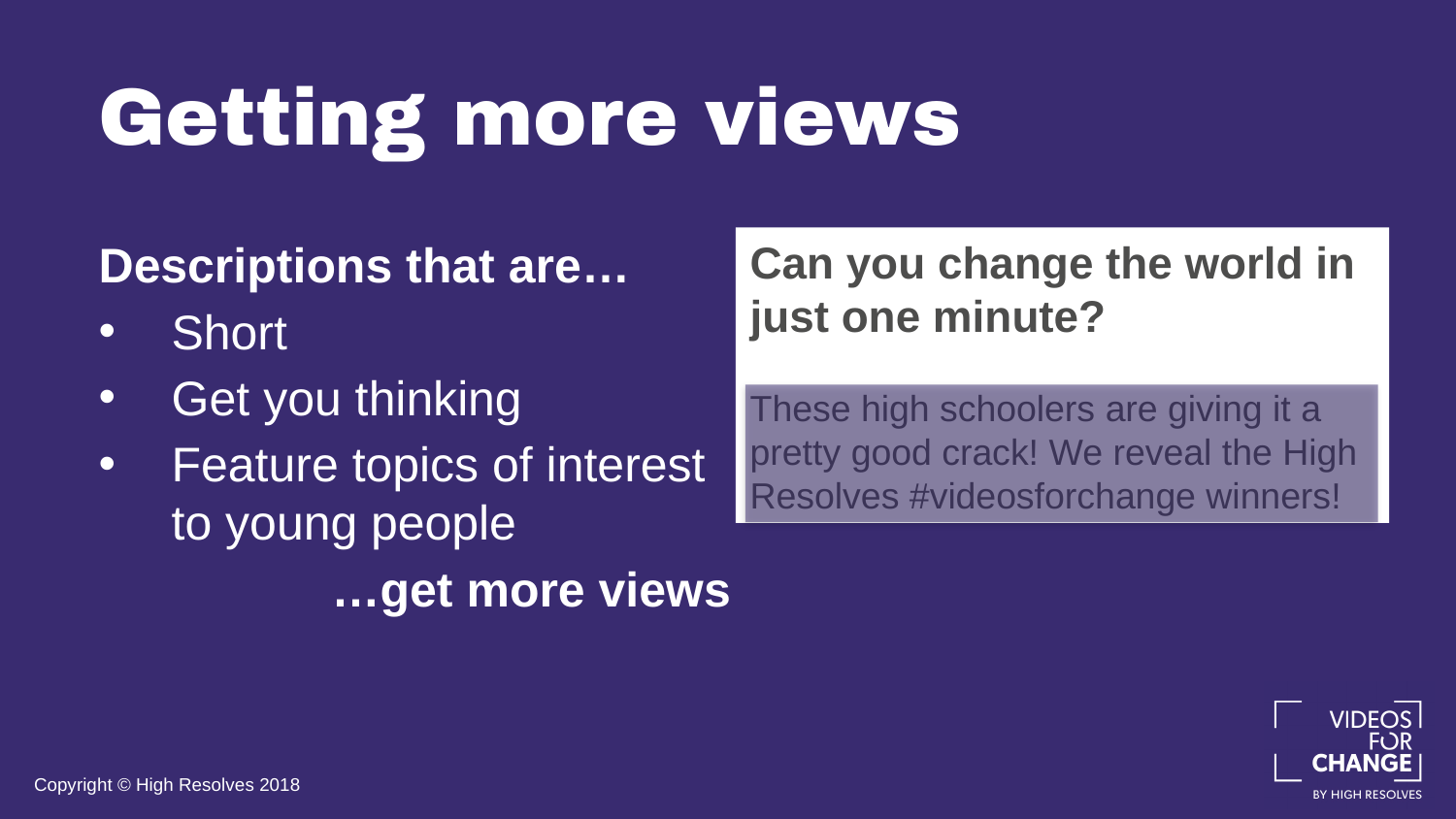

Getting more views
Descriptions that are…
Short
Get you thinking
Feature topics of interest to young people
…get more views
Can you change the world in just one minute?

These high schoolers are giving it a pretty good crack! We reveal the High Resolves #videosforchange winners!